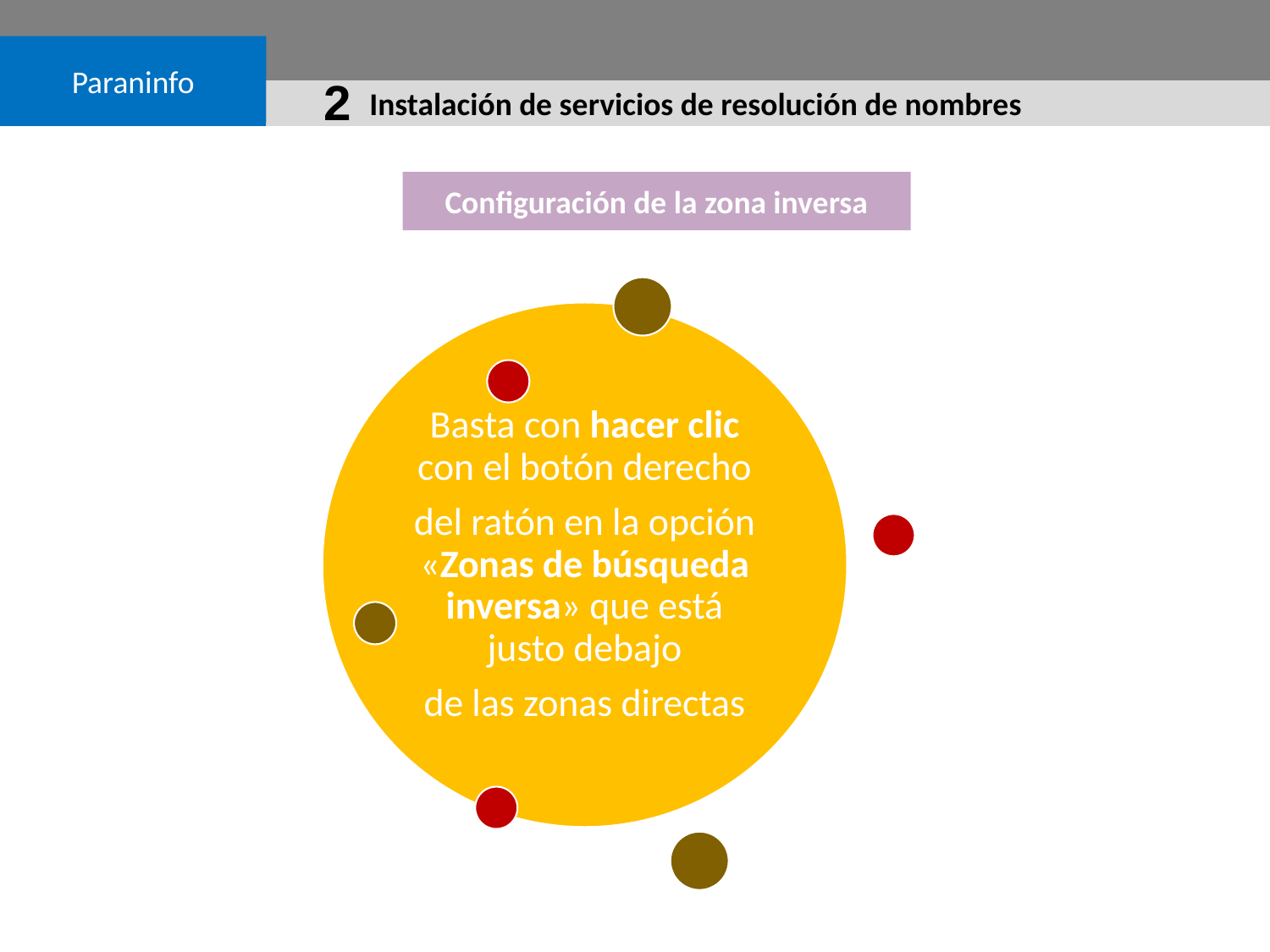

Configuración de la zona inversa
Basta con hacer clic con el botón derecho
del ratón en la opción «Zonas de búsqueda inversa» que está justo debajo
de las zonas directas